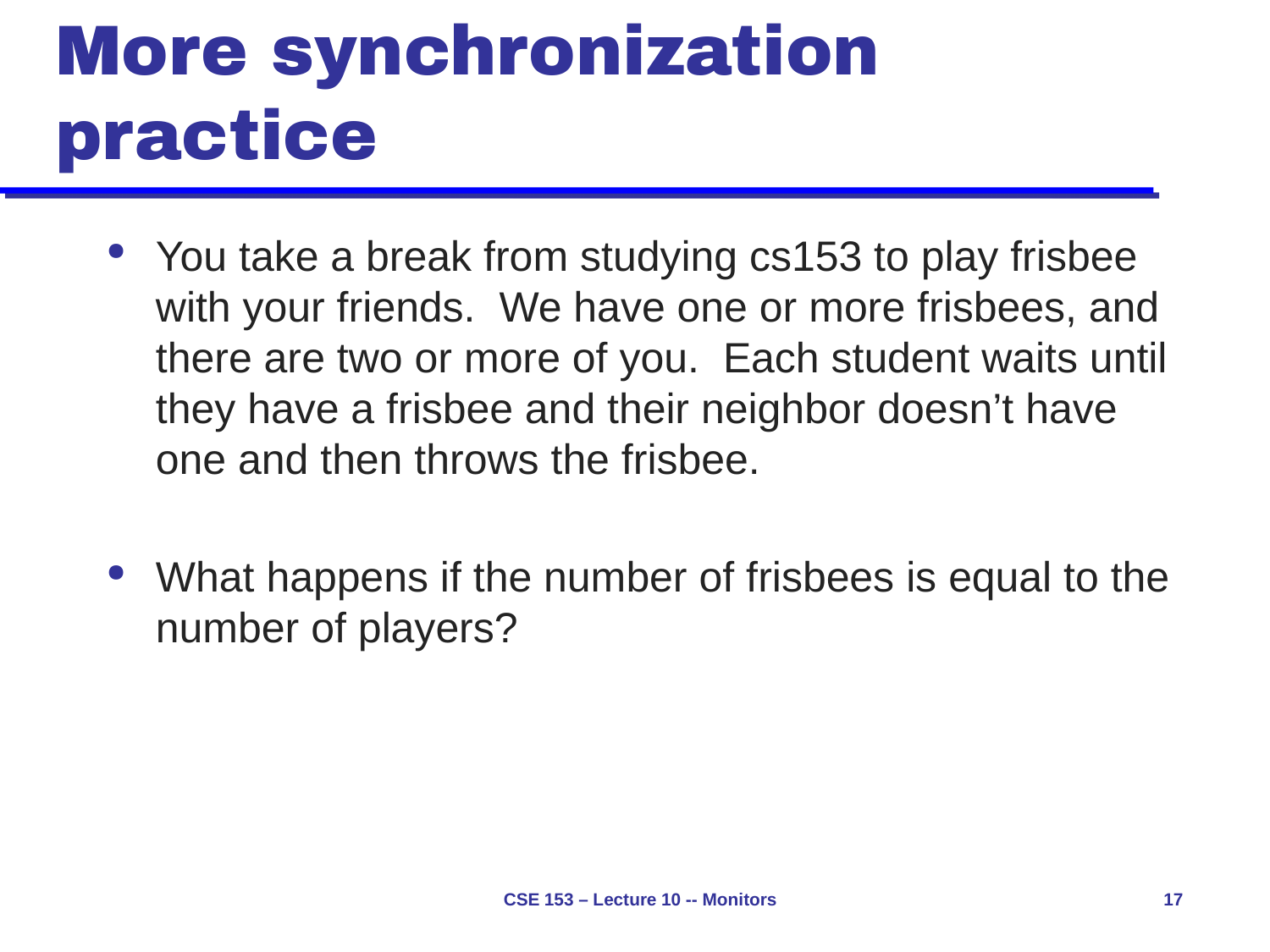

# More synchronization practice
You take a break from studying cs153 to play frisbee with your friends.  We have one or more frisbees, and there are two or more of you.  Each student waits until they have a frisbee and their neighbor doesn’t have one and then throws the frisbee.

What happens if the number of frisbees is equal to the number of players?
CSE 153 – Lecture 10 -- Monitors
17